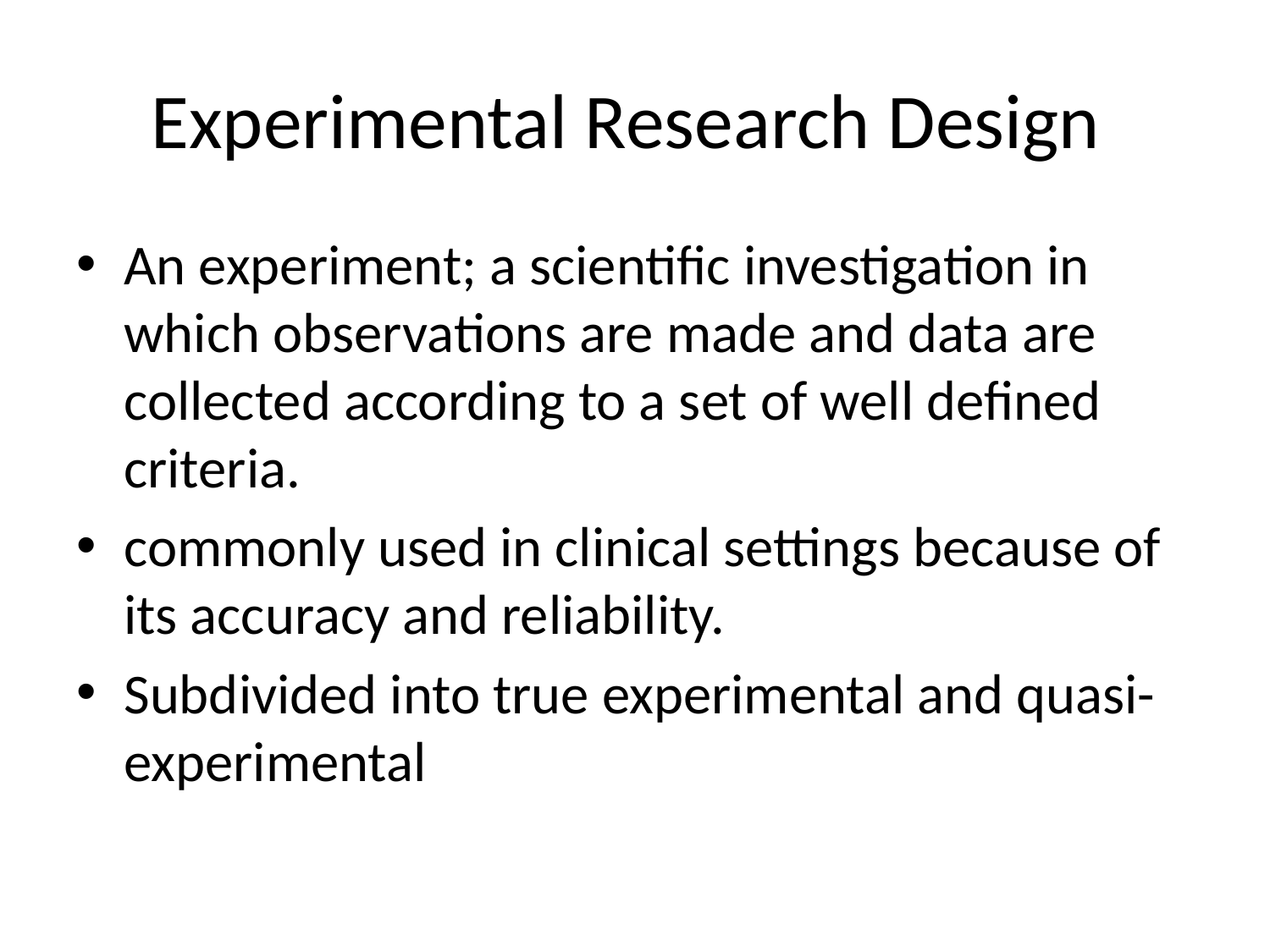

# Experimental Research Design
An experiment; a scientific investigation in which observations are made and data are collected according to a set of well defined criteria.
commonly used in clinical settings because of its accuracy and reliability.
Subdivided into true experimental and quasi-experimental